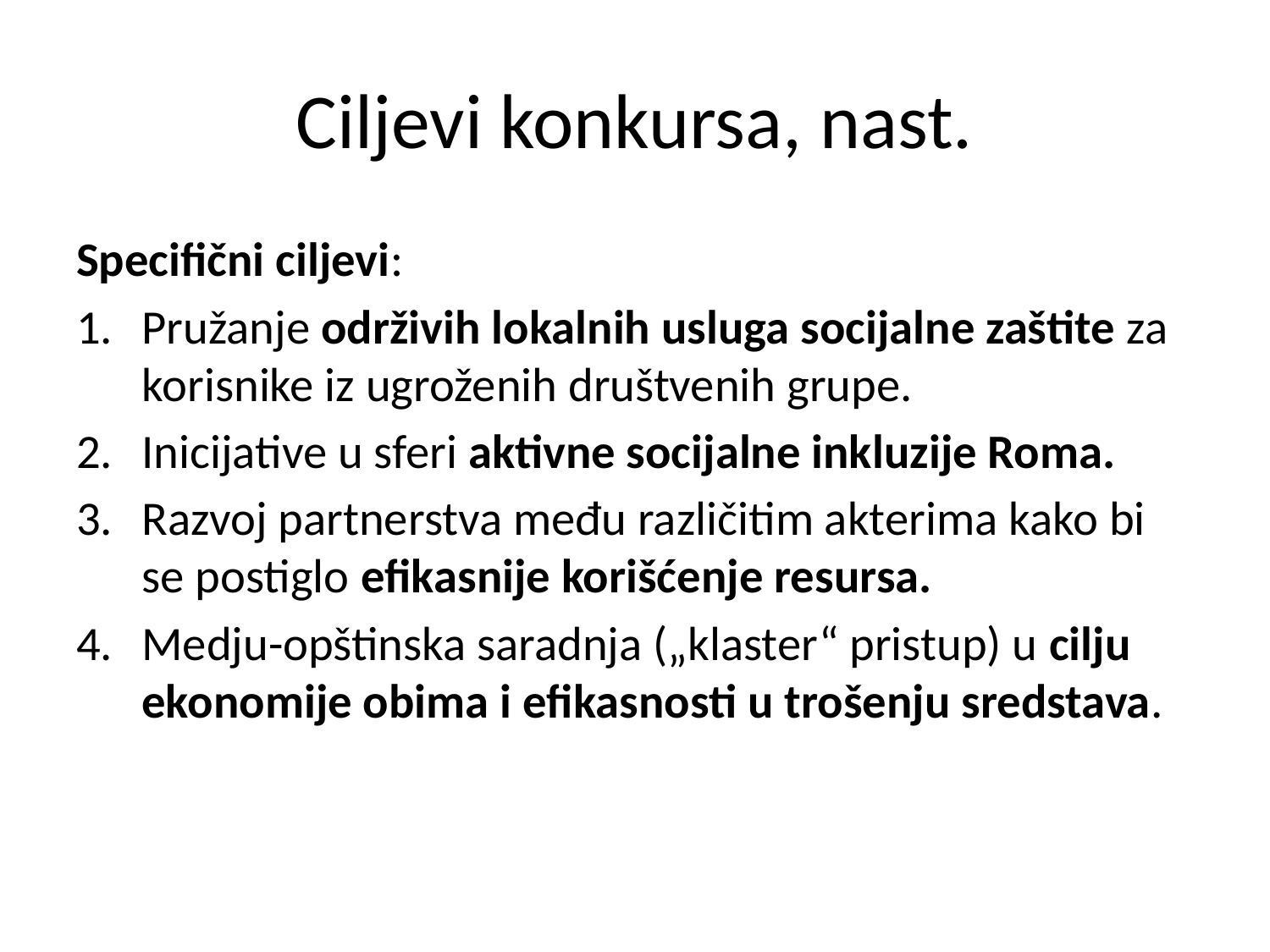

# Ciljevi konkursa, nast.
Specifični ciljevi:
Pružanje održivih lokalnih usluga socijalne zaštite za korisnike iz ugroženih društvenih grupe.
Inicijative u sferi aktivne socijalne inkluzije Roma.
Razvoj partnerstva među različitim akterima kako bi se postiglo efikasnije korišćenje resursa.
Medju-opštinska saradnja („klaster“ pristup) u cilju ekonomije obima i efikasnosti u trošenju sredstava.